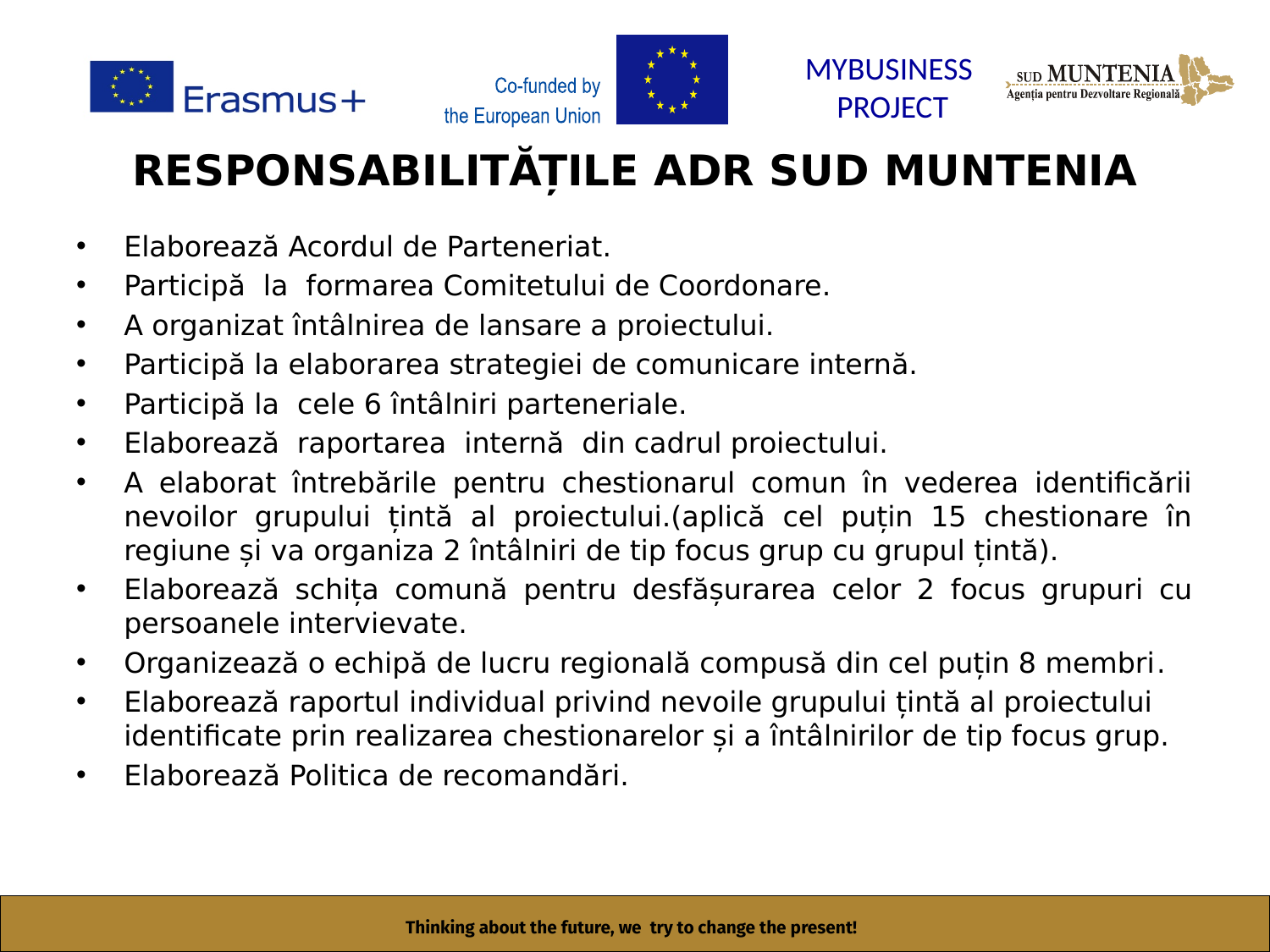

# RESPONSABILITĂȚILE ADR SUD MUNTENIA
Elaborează Acordul de Parteneriat.
Participă  la  formarea Comitetului de Coordonare.
A organizat întâlnirea de lansare a proiectului.
Participă la elaborarea strategiei de comunicare internă.
Participă la  cele 6 întâlniri parteneriale.
Elaborează  raportarea  internă  din cadrul proiectului.
A elaborat întrebările pentru chestionarul comun în vederea identificării nevoilor grupului țintă al proiectului.(aplică cel puțin 15 chestionare în regiune și va organiza 2 întâlniri de tip focus grup cu grupul țintă).
Elaborează schița comună pentru desfășurarea celor 2 focus grupuri cu persoanele intervievate.
Organizează o echipă de lucru regională compusă din cel puțin 8 membri.
Elaborează raportul individual privind nevoile grupului țintă al proiectului identificate prin realizarea chestionarelor și a întâlnirilor de tip focus grup.
Elaborează Politica de recomandări.